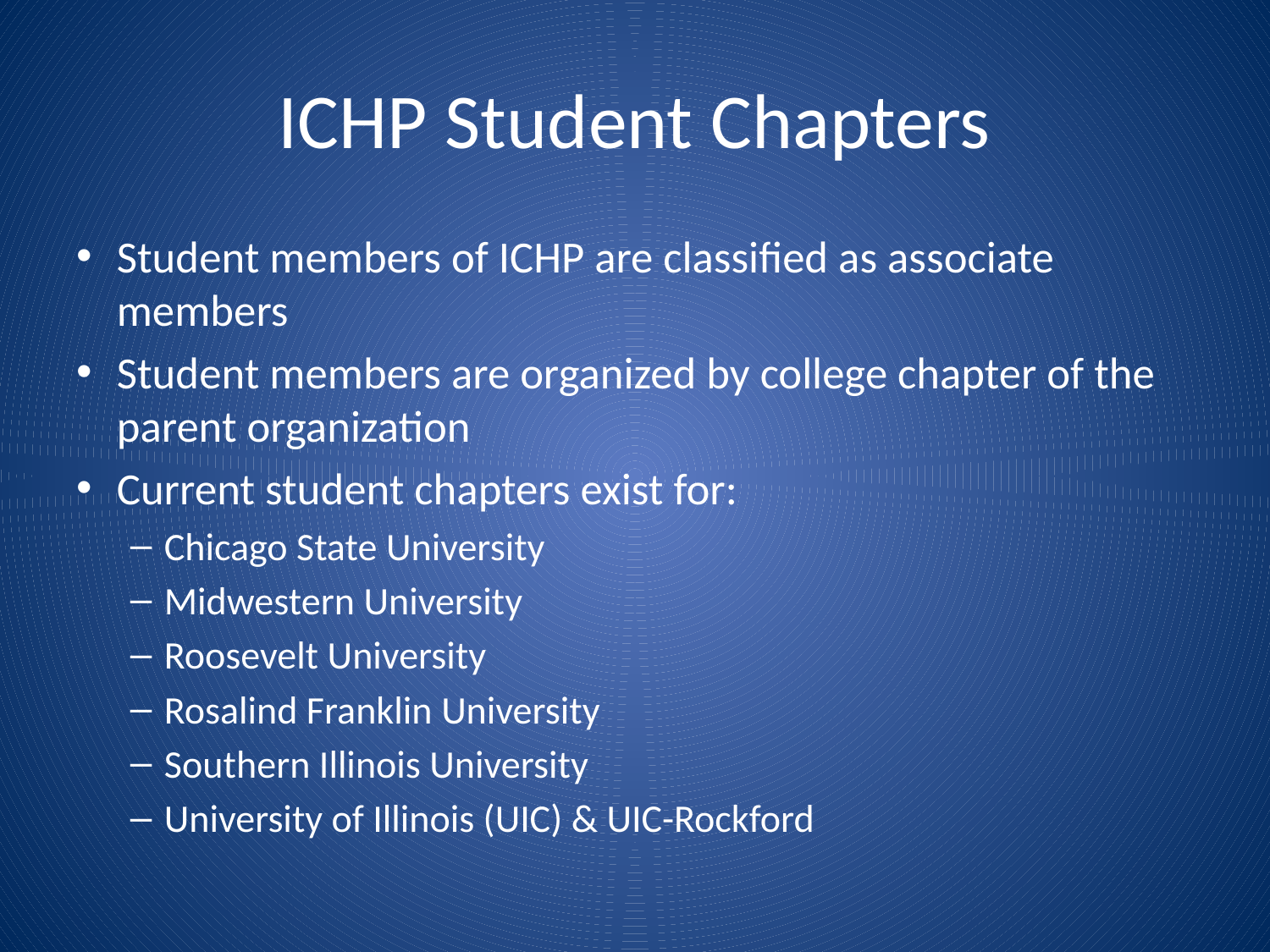

# ICHP Student Chapters
Student members of ICHP are classified as associate members
Student members are organized by college chapter of the parent organization
Current student chapters exist for:
Chicago State University
Midwestern University
Roosevelt University
Rosalind Franklin University
Southern Illinois University
University of Illinois (UIC) & UIC-Rockford